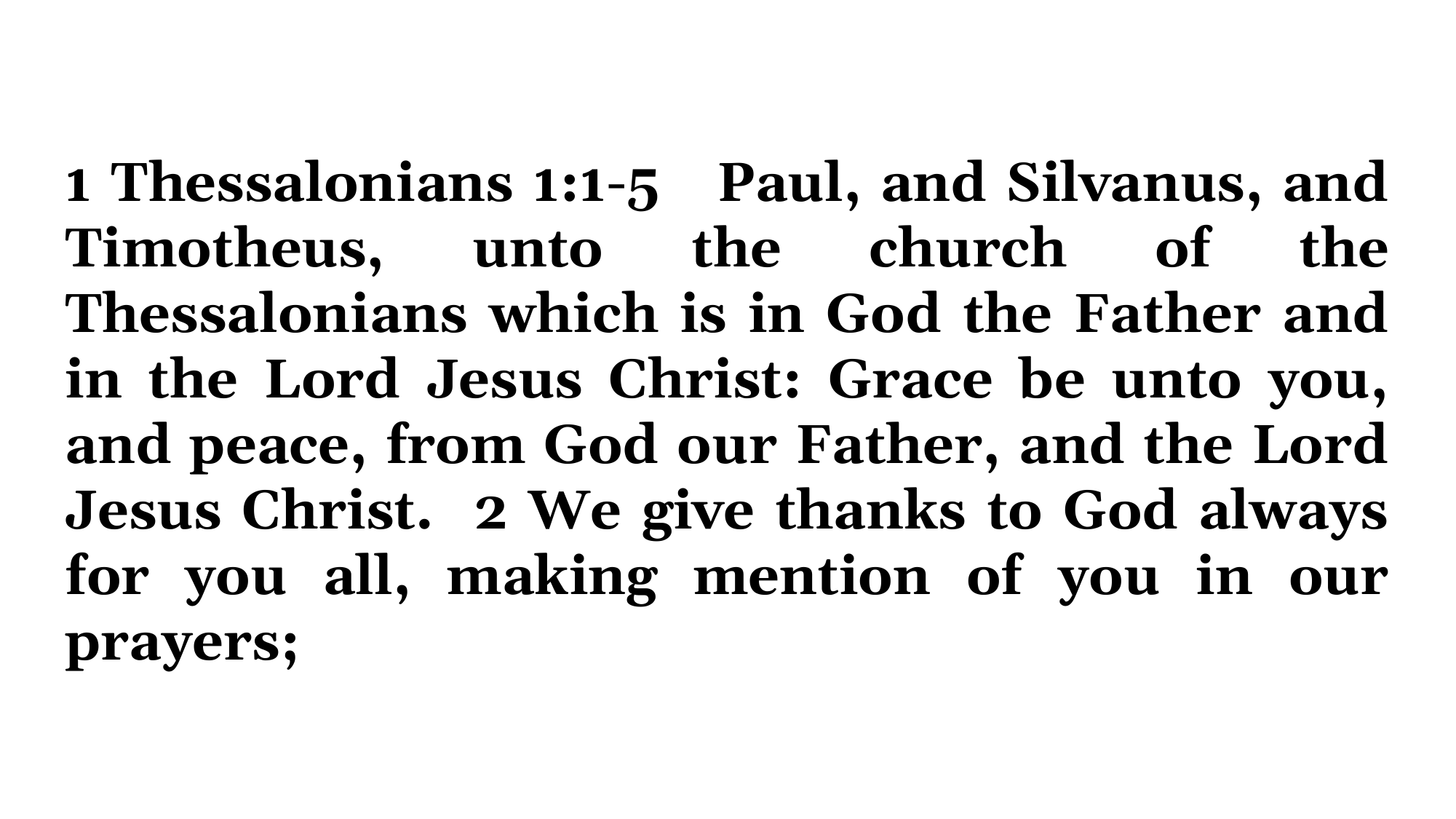

1 Thessalonians 1:1-5   Paul, and Silvanus, and Timotheus, unto the church of the Thessalonians which is in God the Father and in the Lord Jesus Christ: Grace be unto you, and peace, from God our Father, and the Lord Jesus Christ.  2 We give thanks to God always for you all, making mention of you in our prayers;